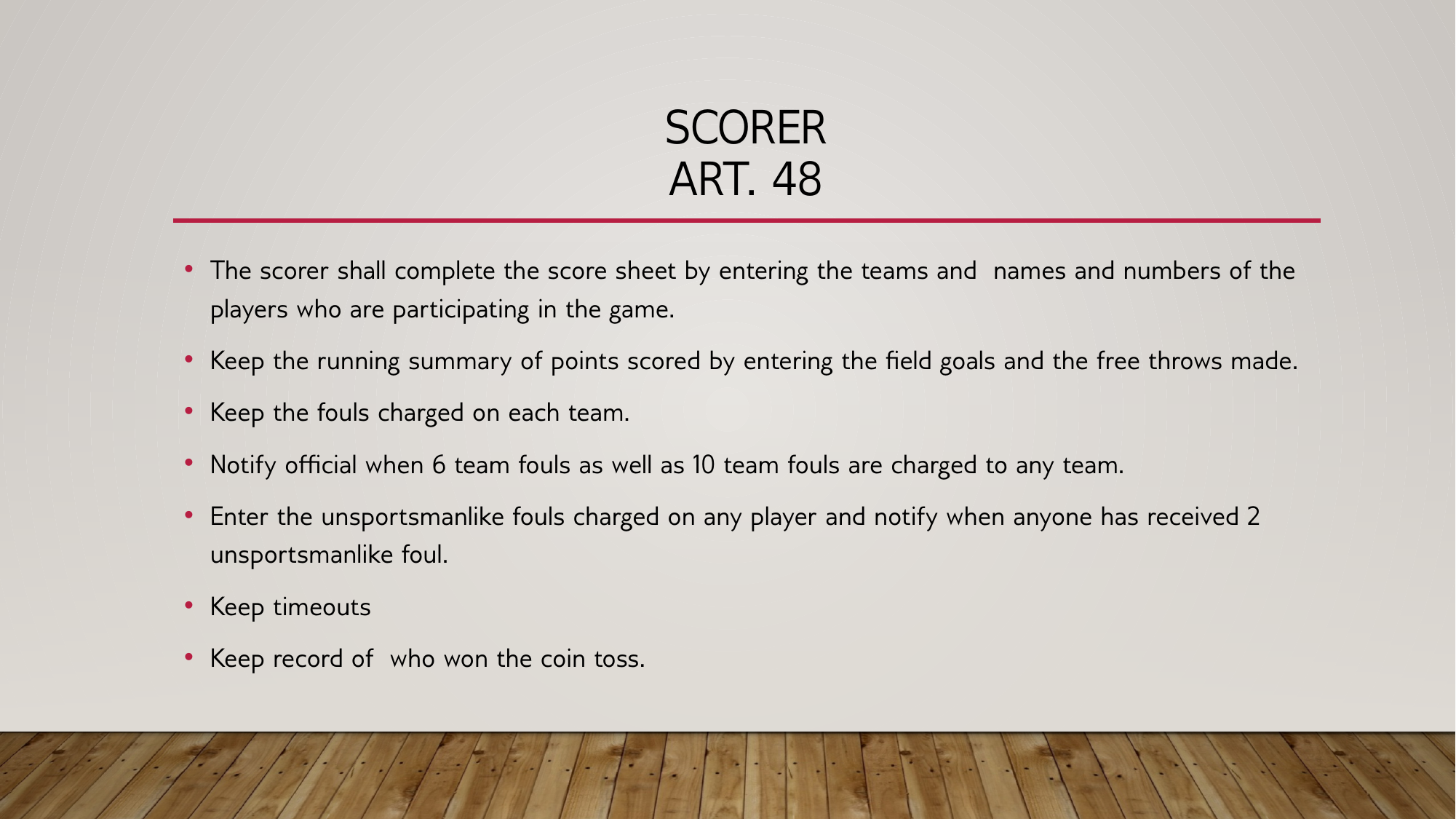

# Scorer art. 48
The scorer shall complete the score sheet by entering the teams and  names and numbers of the players who are participating in the game.
Keep the running summary of points scored by entering the field goals and the free throws made.
Keep the fouls charged on each team.
Notify official when 6 team fouls as well as 10 team fouls are charged to any team.
Enter the unsportsmanlike fouls charged on any player and notify when anyone has received 2 unsportsmanlike foul.
Keep timeouts
Keep record of  who won the coin toss.